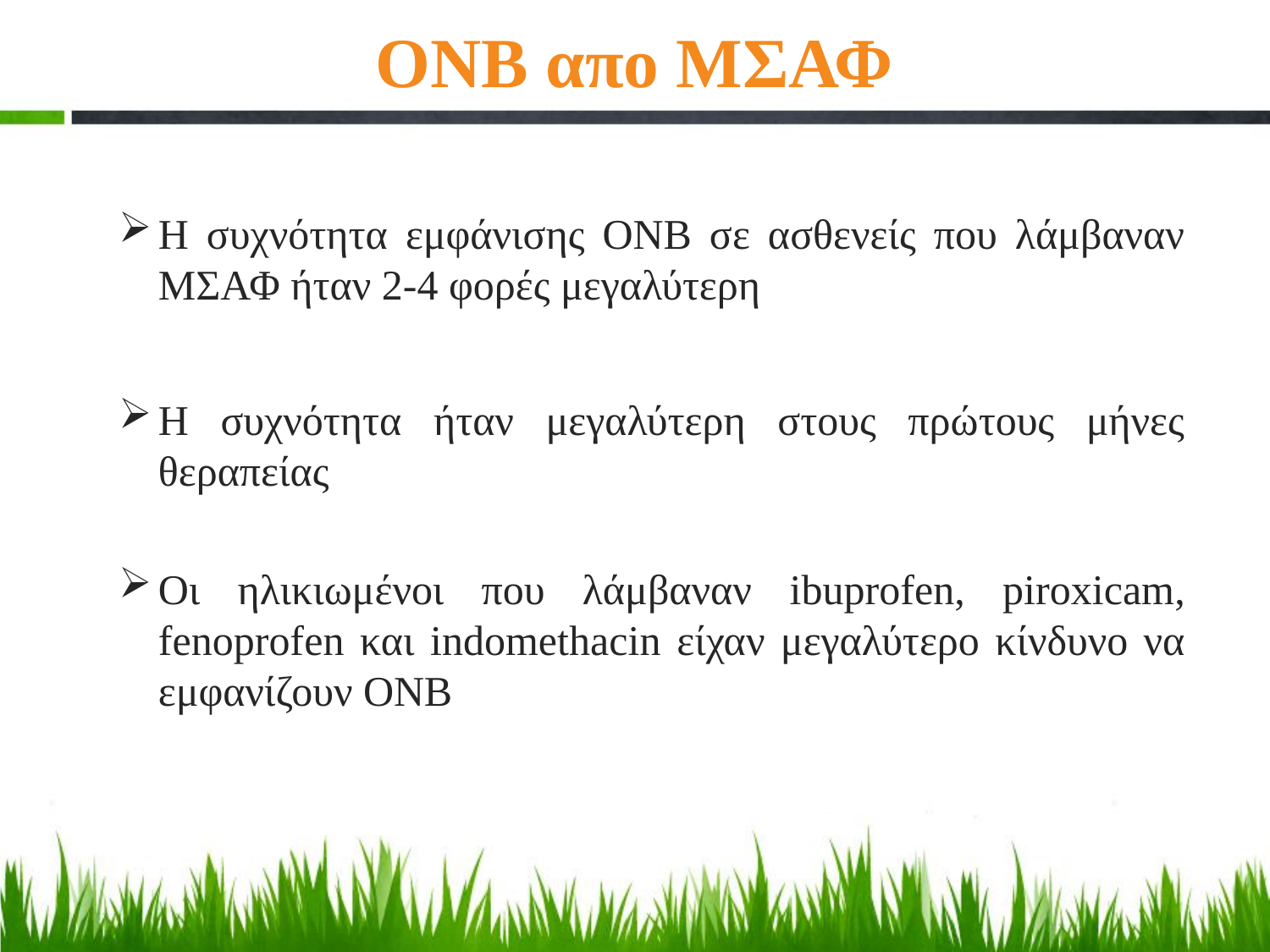

ΟΝΒ απο ΜΣΑΦ
Η συχνότητα εμφάνισης ΟΝΒ σε ασθενείς που λάμβαναν ΜΣΑΦ ήταν 2-4 φορές μεγαλύτερη

Η συχνότητα ήταν μεγαλύτερη στους πρώτους μήνες θεραπείας

Οι ηλικιωμένοι που λάμβαναν ibuprofen, piroxicam, fenoprofen και indomethacin είχαν μεγαλύτερο κίνδυνο να εμφανίζουν ΟΝΒ